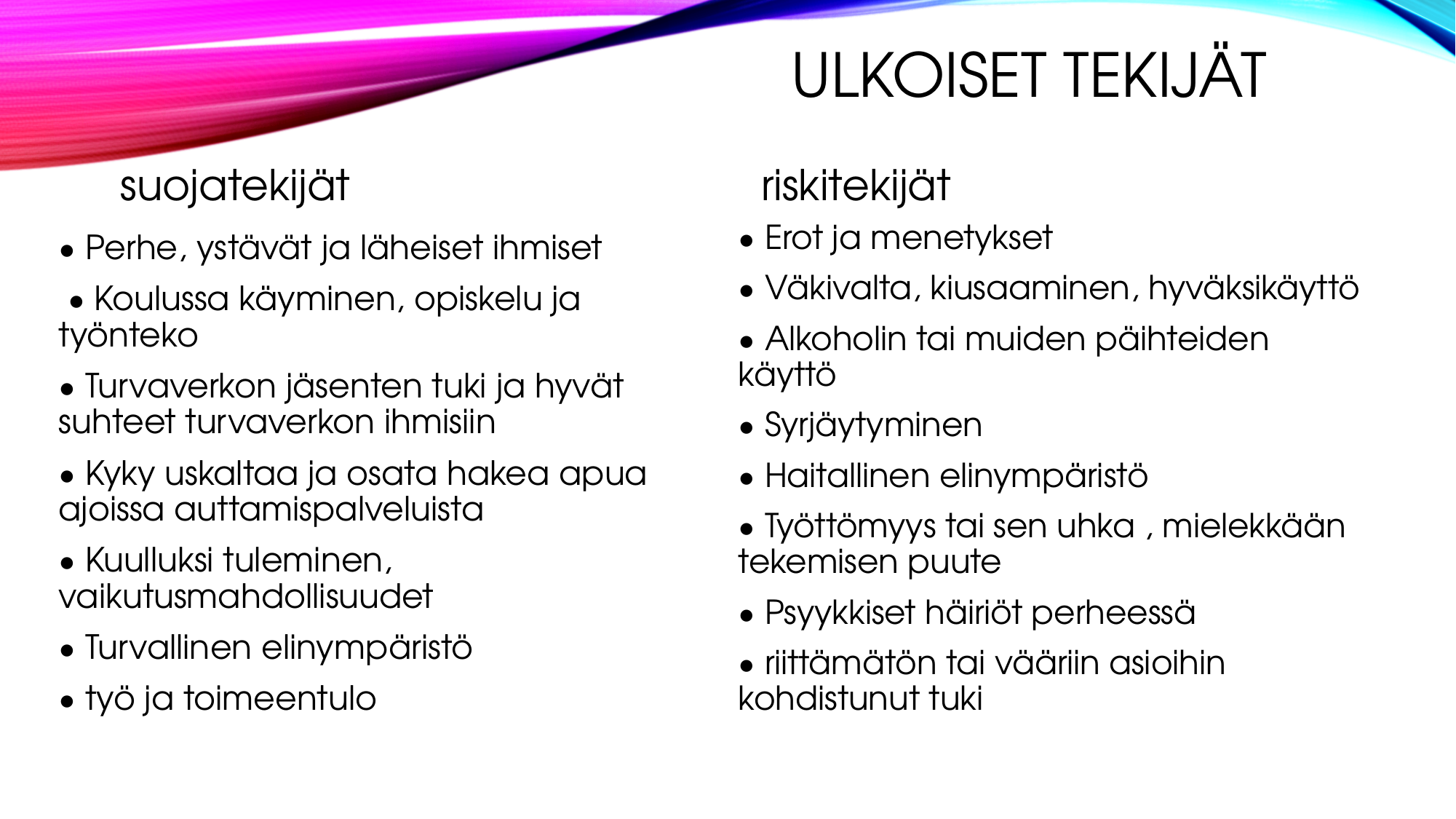

# Ulkoiset tekijät
suojatekijät
riskitekijät
• Erot ja menetykset
• Väkivalta, kiusaaminen, hyväksikäyttö
• Alkoholin tai muiden päihteiden käyttö
• Syrjäytyminen
• Haitallinen elinympäristö
• Työttömyys tai sen uhka , mielekkään tekemisen puute
• Psyykkiset häiriöt perheessä
• riittämätön tai vääriin asioihin kohdistunut tuki
• Perhe, ystävät ja läheiset ihmiset
 • Koulussa käyminen, opiskelu ja työnteko
• Turvaverkon jäsenten tuki ja hyvät suhteet turvaverkon ihmisiin
• Kyky uskaltaa ja osata hakea apua ajoissa auttamispalveluista
• Kuulluksi tuleminen, vaikutusmahdollisuudet
• Turvallinen elinympäristö
• työ ja toimeentulo